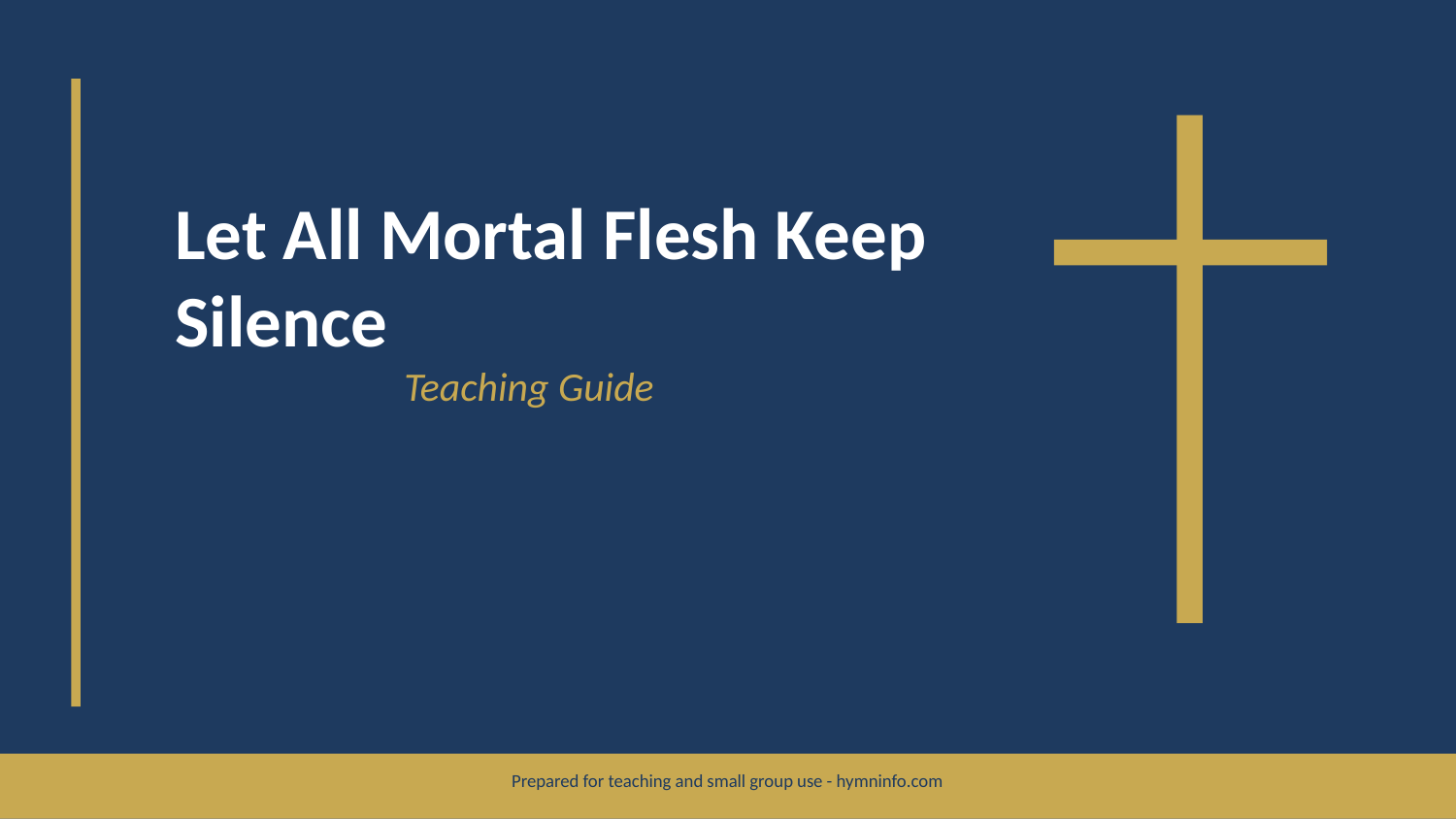

Let All Mortal Flesh Keep Silence

Teaching Guide

Prepared for teaching and small group use - hymninfo.com